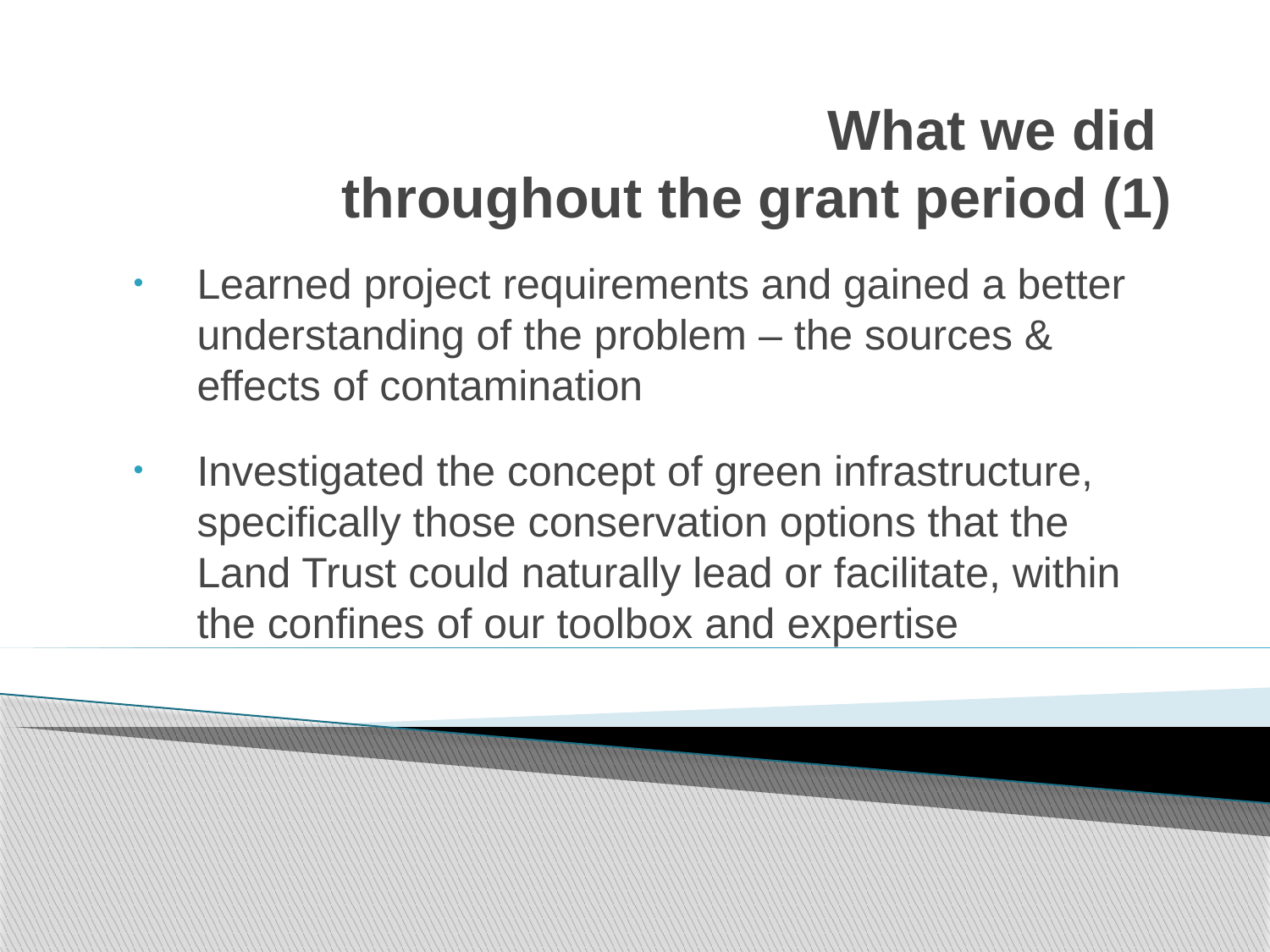

# What we did throughout the grant period (1)

Learned project requirements and gained a better understanding of the problem – the sources & effects of contamination

Investigated the concept of green infrastructure, specifically those conservation options that the Land Trust could naturally lead or facilitate, within the confines of our toolbox and expertise